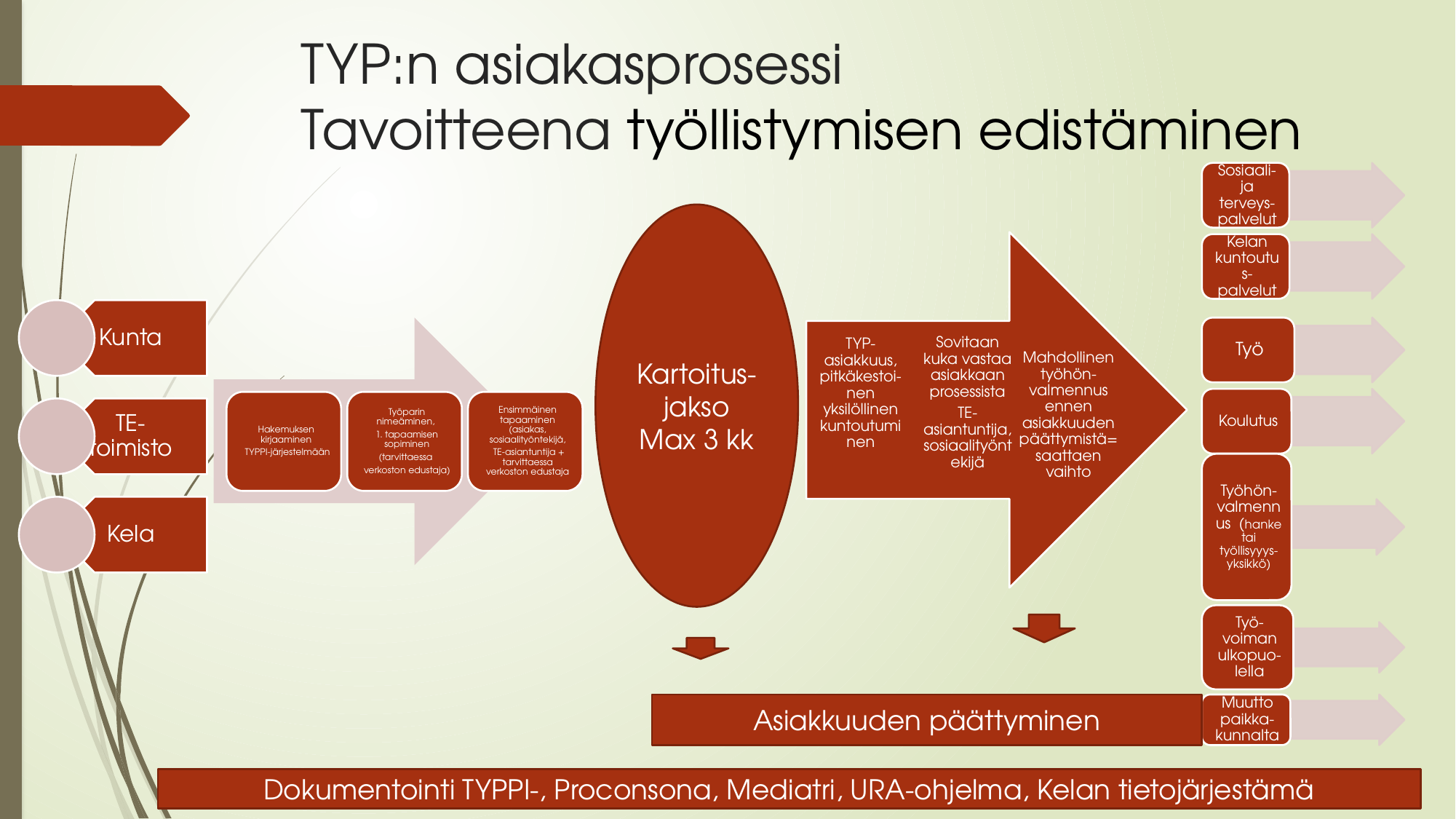

# TYP:n asiakasprosessi Tavoitteena työllistymisen edistäminen

Sosiaali- ja terveys-palvelut

Kelan kuntoutus-palvelut
Kartoitus-jakso
Max 3 kk
Mahdollinen työhön-valmennus ennen asiakkuuden päättymistä= saattaen vaihto
Sovitaan kuka vastaa asiakkaan prosessista
TE-asiantuntija, sosiaalityöntekijä
TYP-asiakkuus, pitkäkestoi-nen yksilöllinen kuntoutuminen
Kunta
TE-toimisto
Kela
Hakemuksen kirjaaminen
 TYPPI-järjestelmään
Työparin nimeäminen,
1. tapaamisen sopiminen
(tarvittaessa
verkoston edustaja)
Ensimmäinen tapaaminen (asiakas, sosiaalityöntekijä,
 TE-asiantuntija + tarvittaessa verkoston edustaja
Työ
Koulutus

Työhön-valmennus  (hanke tai työllisyyys-yksikkö)

Työ-voiman ulkopuo-lella
Muutto paikka-kunnalta

Asiakkuuden päättyminen
Dokumentointi TYPPI-, Proconsona, Mediatri, URA-ohjelma, Kelan tietojärjestämä